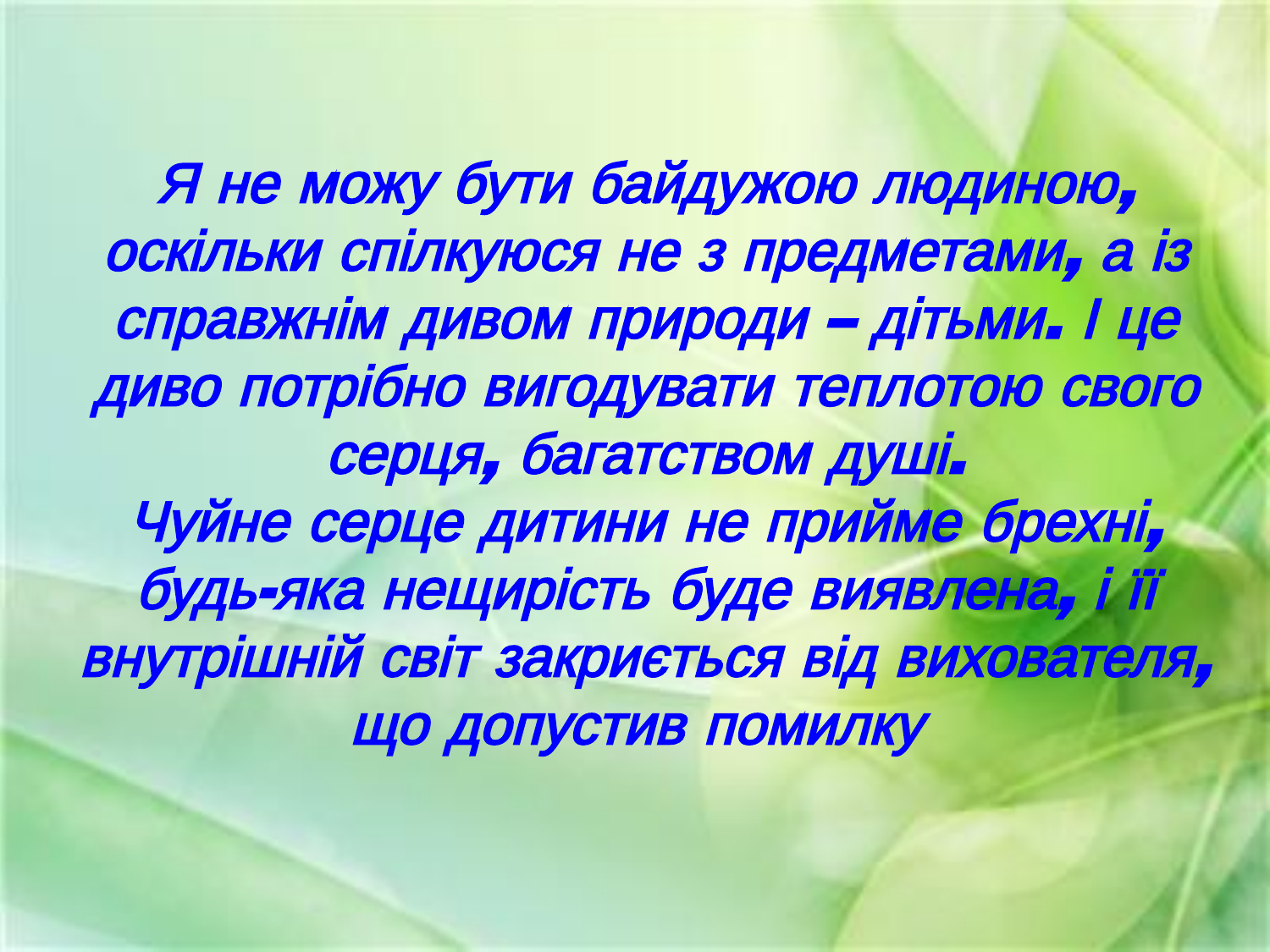

# Я не можу бути байдужою людиною, оскільки спілкуюся не з предметами, а із справжнім дивом природи – дітьми. І це диво потрібно вигодувати теплотою свого серця, багатством душі. Чуйне серце дитини не прийме брехні, будь-яка нещирість буде виявлена, і її внутрішній світ закриється від вихователя, що допустив помилку